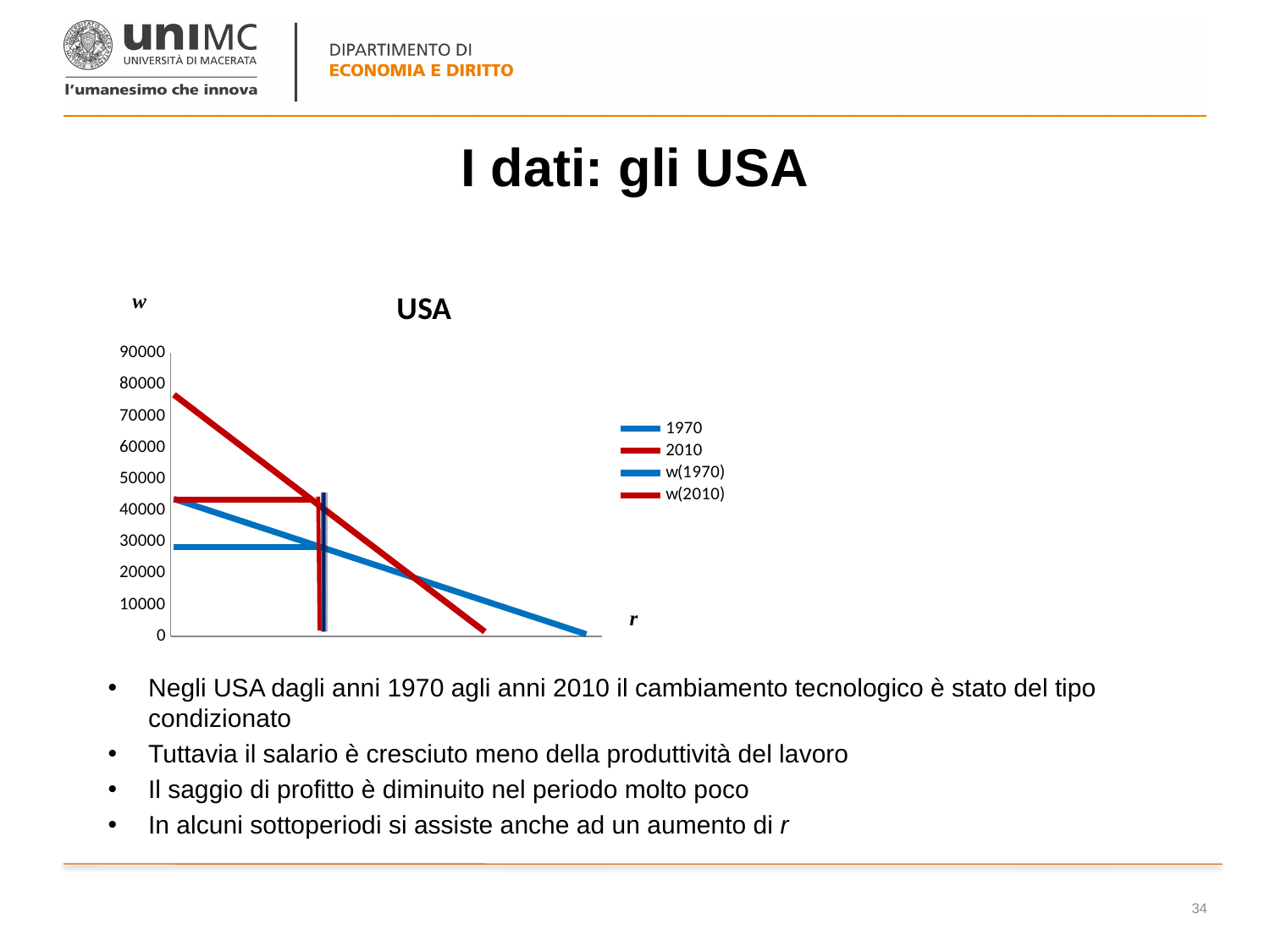

# I dati: gli USA

[unsupported chart]

Negli USA dagli anni 1970 agli anni 2010 il cambiamento tecnologico è stato del tipo condizionato
Tuttavia il salario è cresciuto meno della produttività del lavoro
Il saggio di profitto è diminuito nel periodo molto poco
In alcuni sottoperiodi si assiste anche ad un aumento di r
34